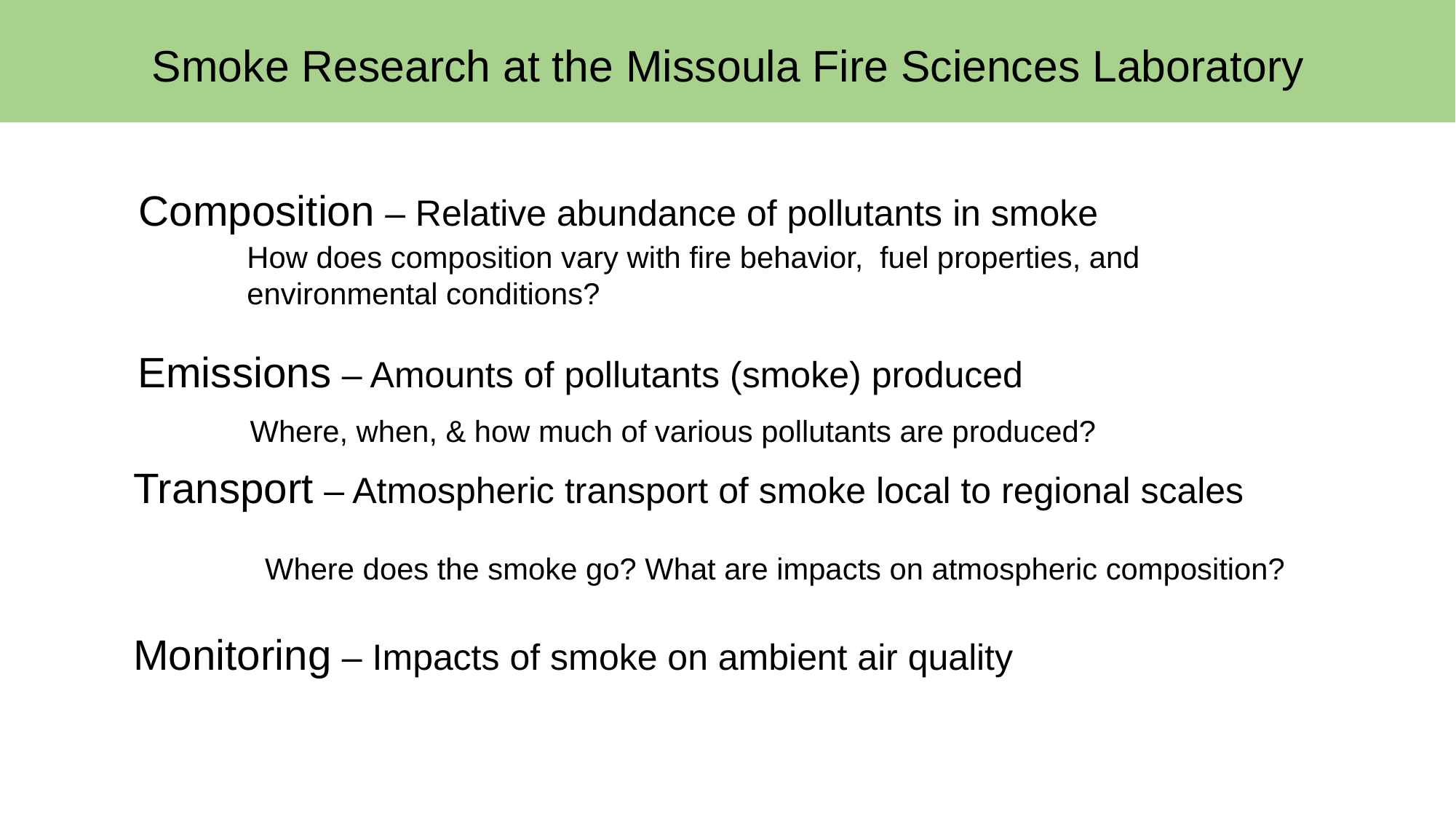

Smoke Research at the Missoula Fire Sciences Laboratory
Composition – Relative abundance of pollutants in smoke
How does composition vary with fire behavior,  fuel properties, and environmental conditions?
Emissions – Amounts of pollutants (smoke) produced
Where, when, & how much of various pollutants are produced?
Transport – Atmospheric transport of smoke local to regional scales
Where does the smoke go? What are impacts on atmospheric composition?
Monitoring – Impacts of smoke on ambient air quality